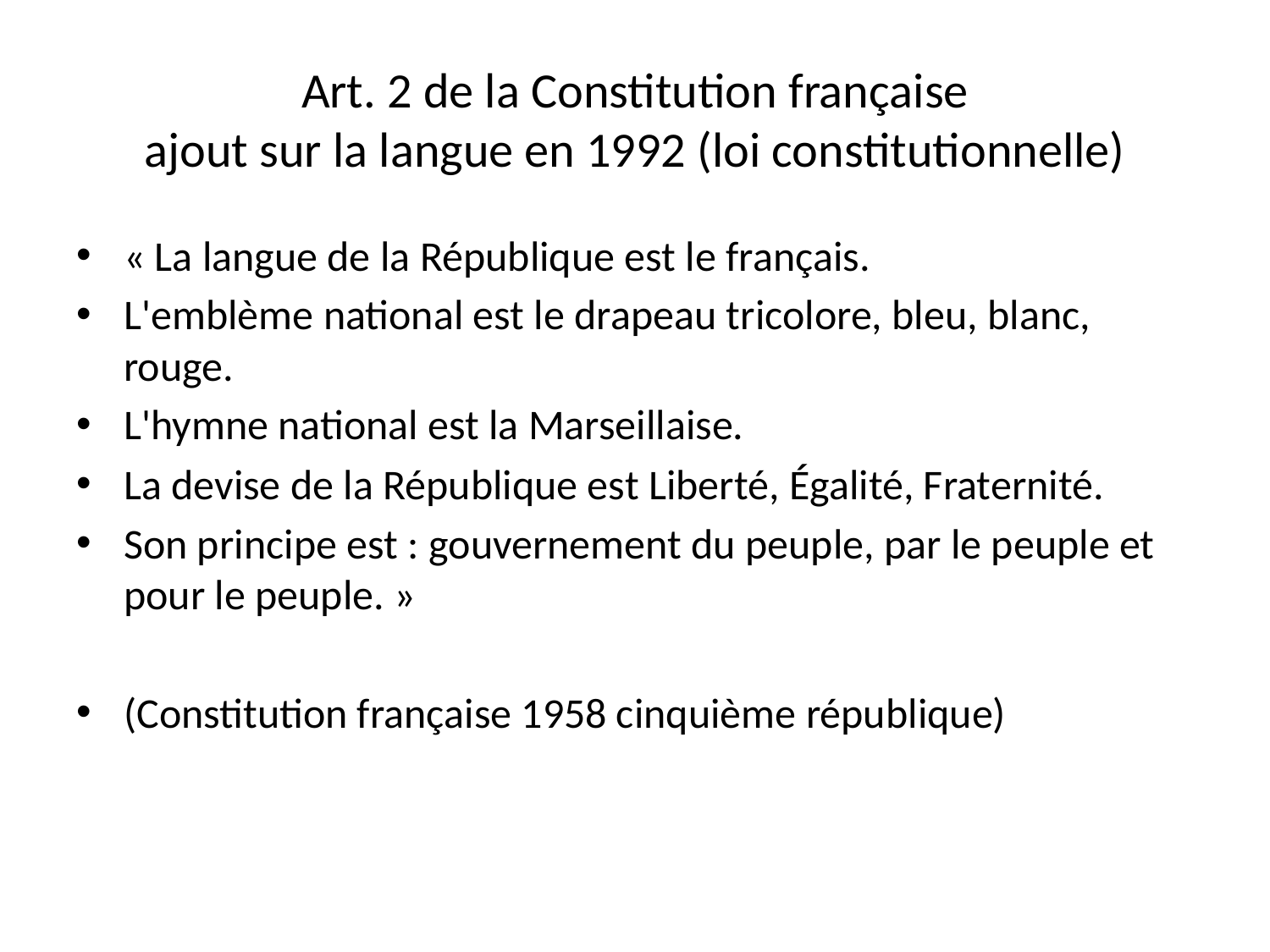

# Art. 2 de la Constitution française ajout sur la langue en 1992 (loi constitutionnelle)
« La langue de la République est le français.
L'emblème national est le drapeau tricolore, bleu, blanc, rouge.
L'hymne national est la Marseillaise.
La devise de la République est Liberté, Égalité, Fraternité.
Son principe est : gouvernement du peuple, par le peuple et pour le peuple. »

(Constitution française 1958 cinquième république)